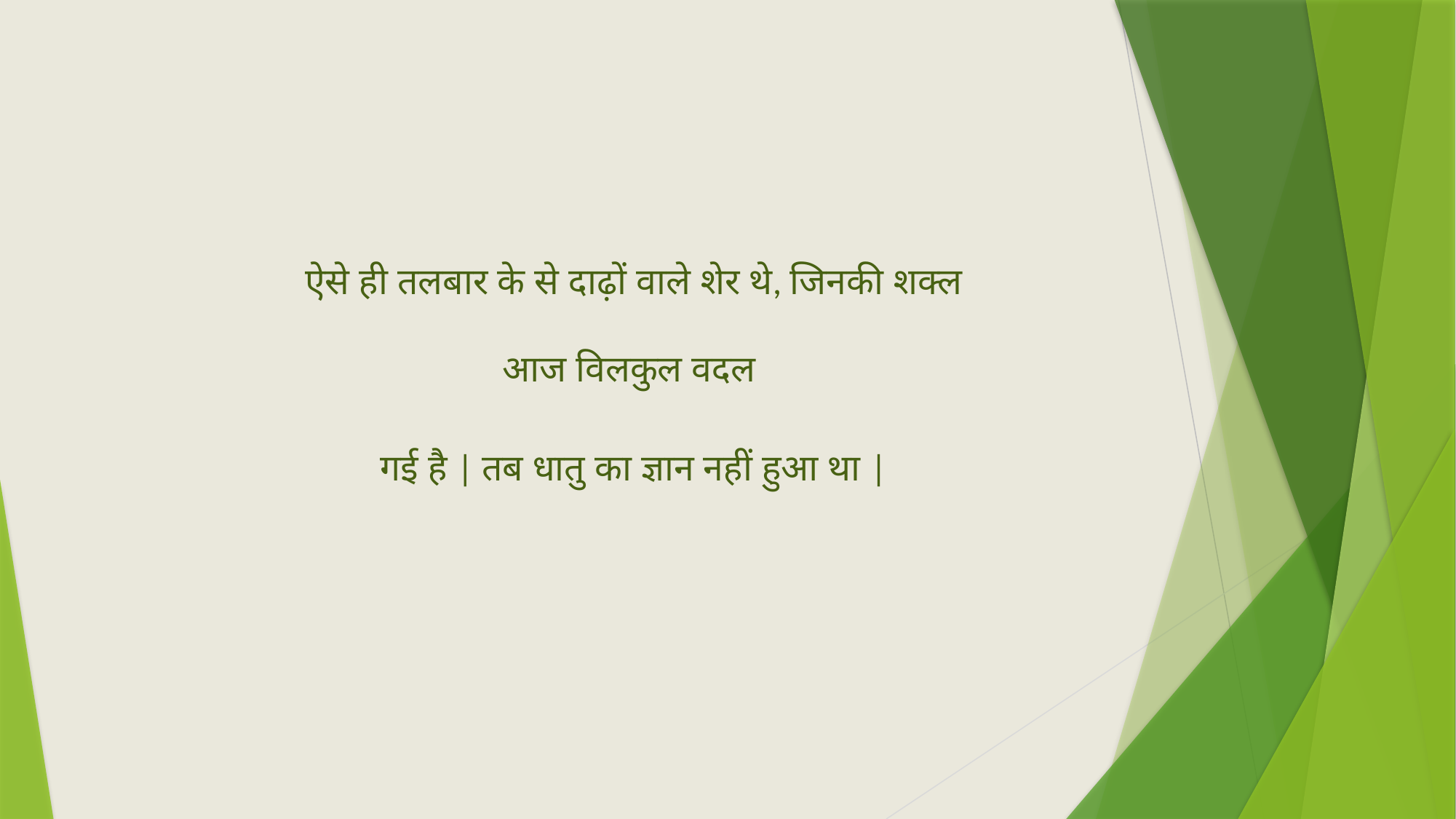

ऐसे ही तलबार के से दाढ़ों वाले शेर थे, जिनकी शक्ल आज विलकुल वदल
गई है | तब धातु का ज्ञान नहीं हुआ था |